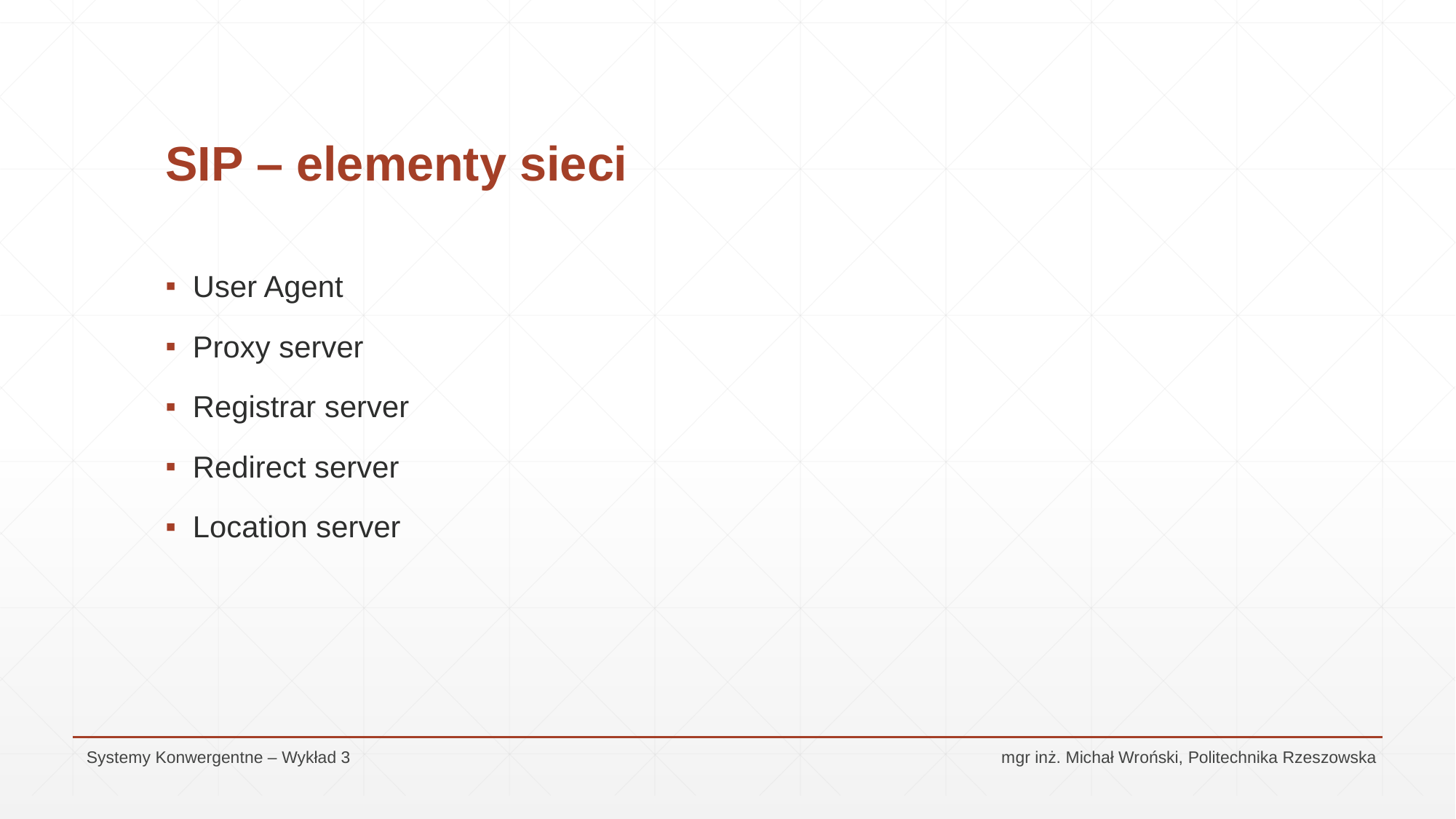

# SIP – elementy sieci
User Agent
Proxy server
Registrar server
Redirect server
Location server
Systemy Konwergentne – Wykład 3					                                mgr inż. Michał Wroński, Politechnika Rzeszowska